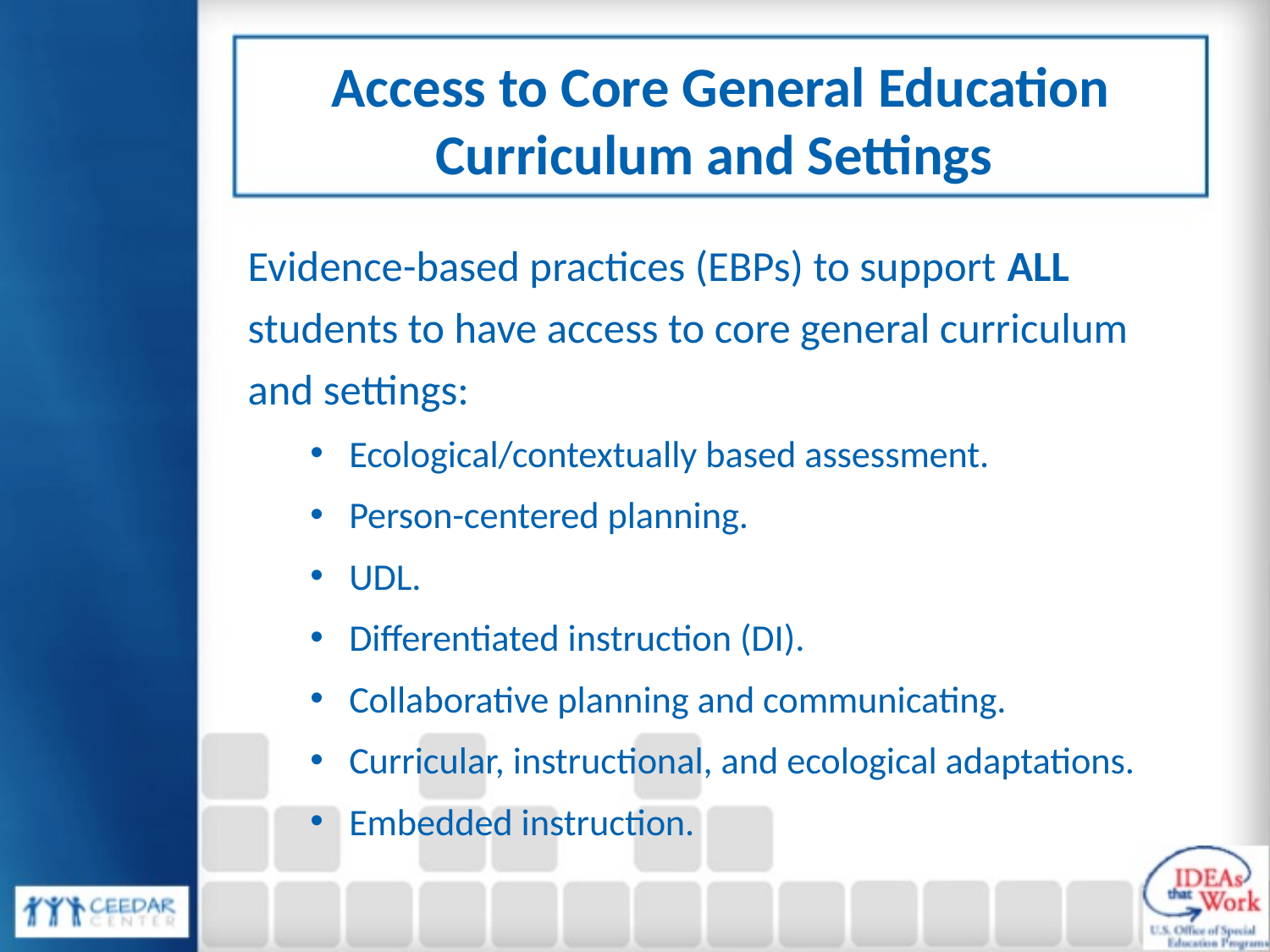

# Access to Core General Education Curriculum and Settings
Evidence-based practices (EBPs) to support ALL students to have access to core general curriculum and settings:
Ecological/contextually based assessment.
Person-centered planning.
UDL.
Differentiated instruction (DI).
Collaborative planning and communicating.
Curricular, instructional, and ecological adaptations.
Embedded instruction.